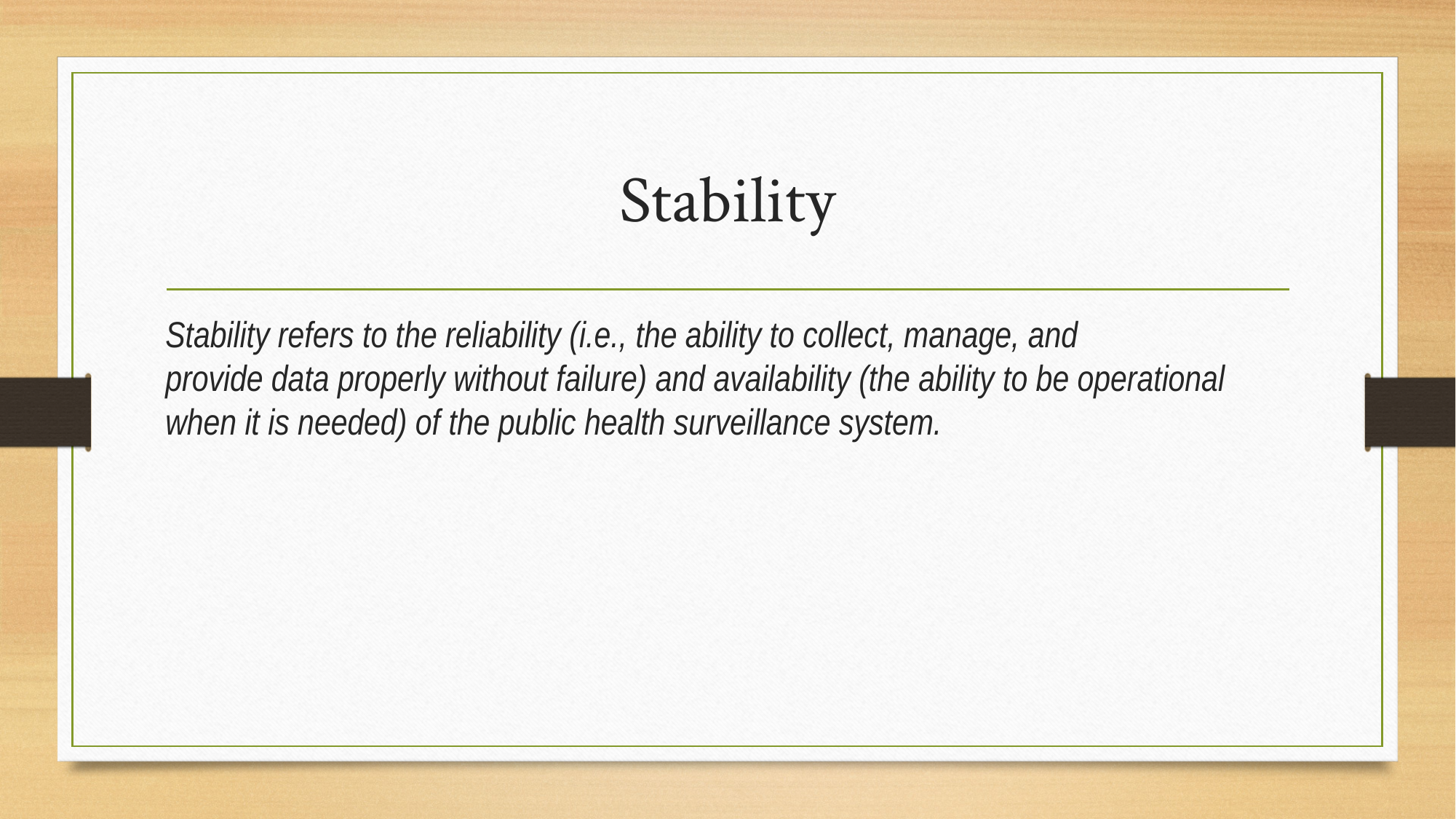

# Stability
Stability refers to the reliability (i.e., the ability to collect, manage, and
provide data properly without failure) and availability (the ability to be operational when it is needed) of the public health surveillance system.